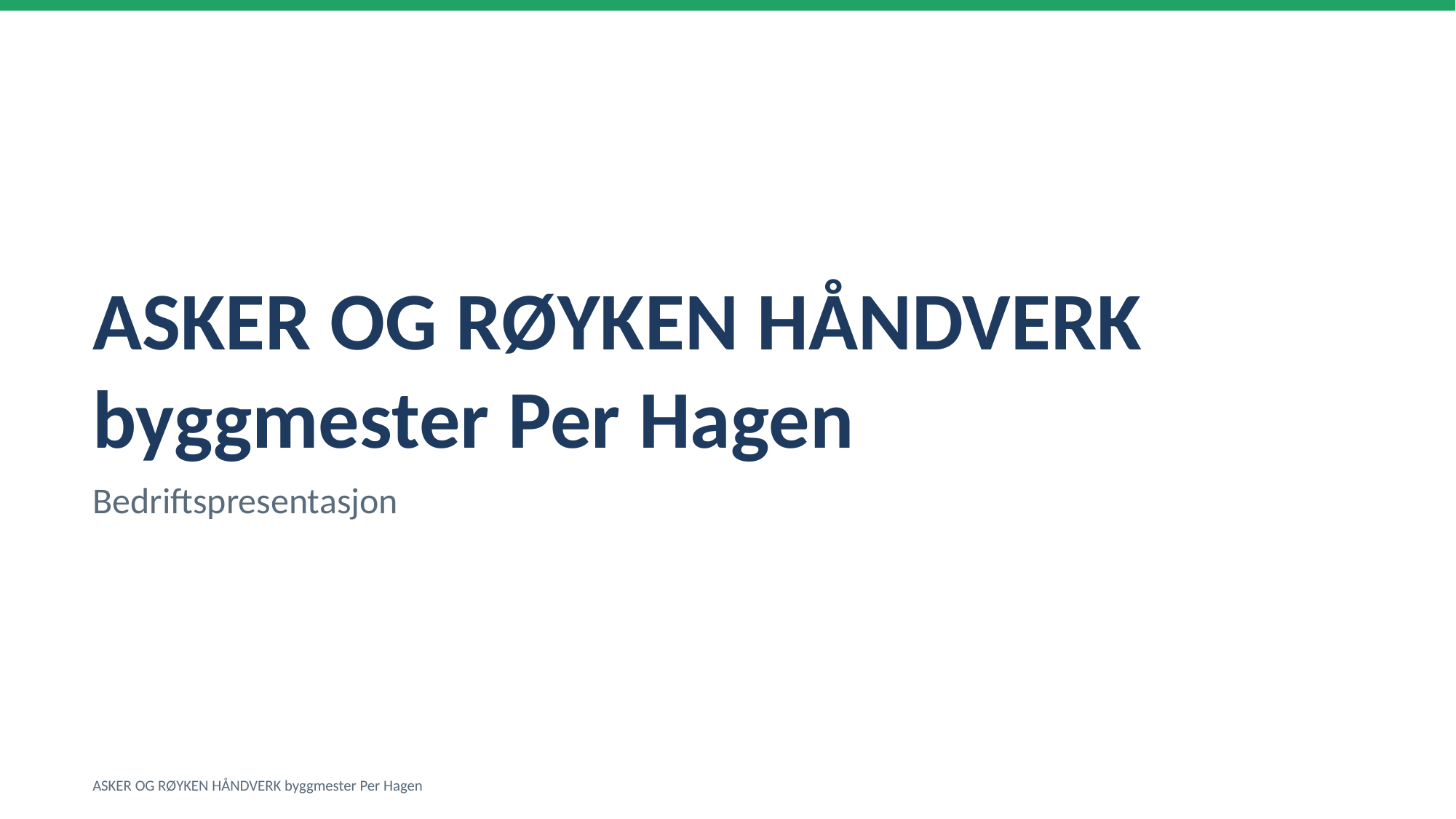

ASKER OG RØYKEN HÅNDVERK byggmester Per Hagen
Bedriftspresentasjon
ASKER OG RØYKEN HÅNDVERK byggmester Per Hagen